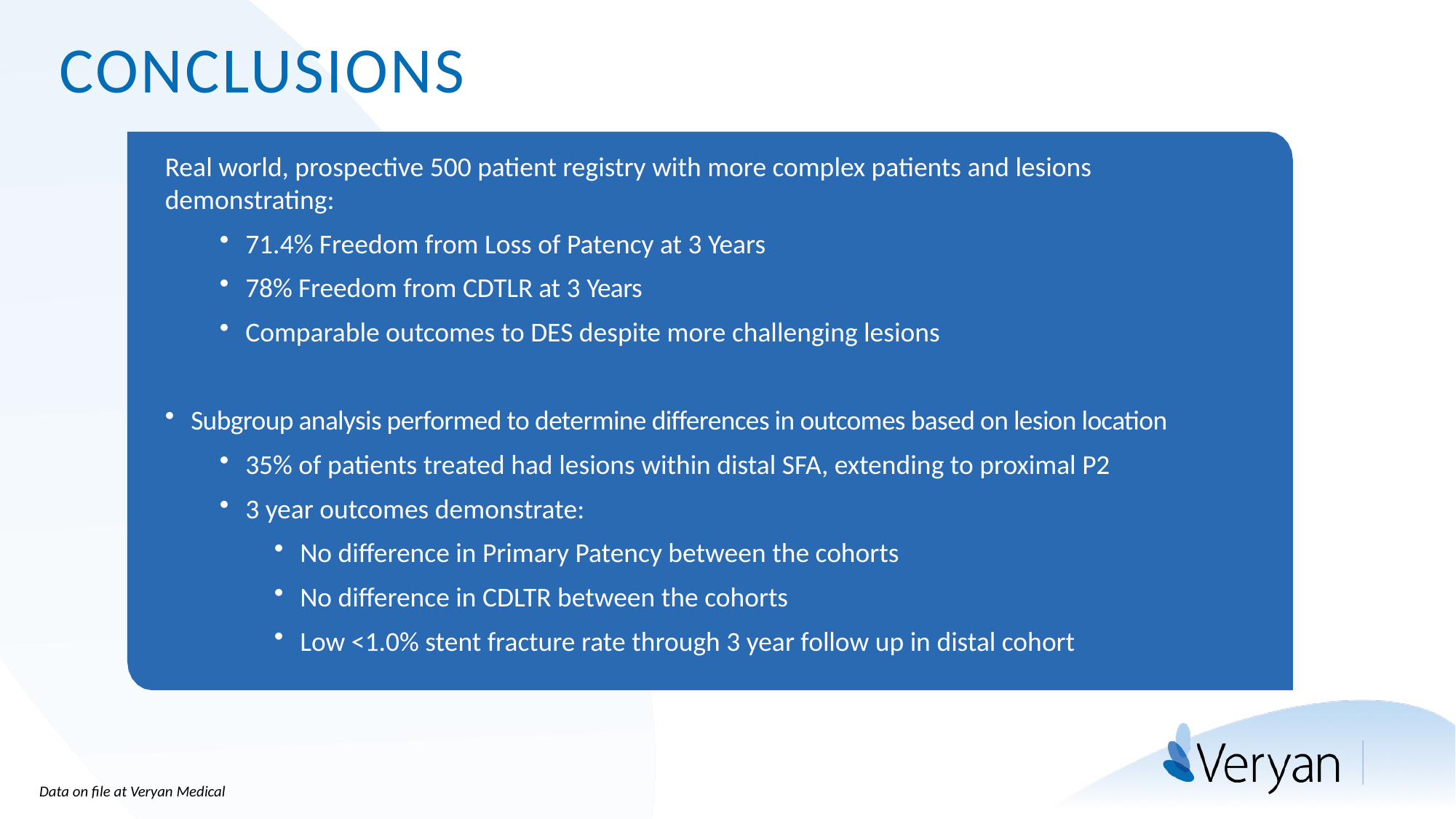

# CONCLUSIONS

Real world, prospective 500 patient registry with more complex patients and lesions demonstrating:
71.4% Freedom from Loss of Patency at 3 Years
78% Freedom from CDTLR at 3 Years
Comparable outcomes to DES despite more challenging lesions

Subgroup analysis performed to determine differences in outcomes based on lesion location
35% of patients treated had lesions within distal SFA, extending to proximal P2
3 year outcomes demonstrate:
No difference in Primary Patency between the cohorts
No difference in CDLTR between the cohorts
Low <1.0% stent fracture rate through 3 year follow up in distal cohort
Data on file at Veryan Medical